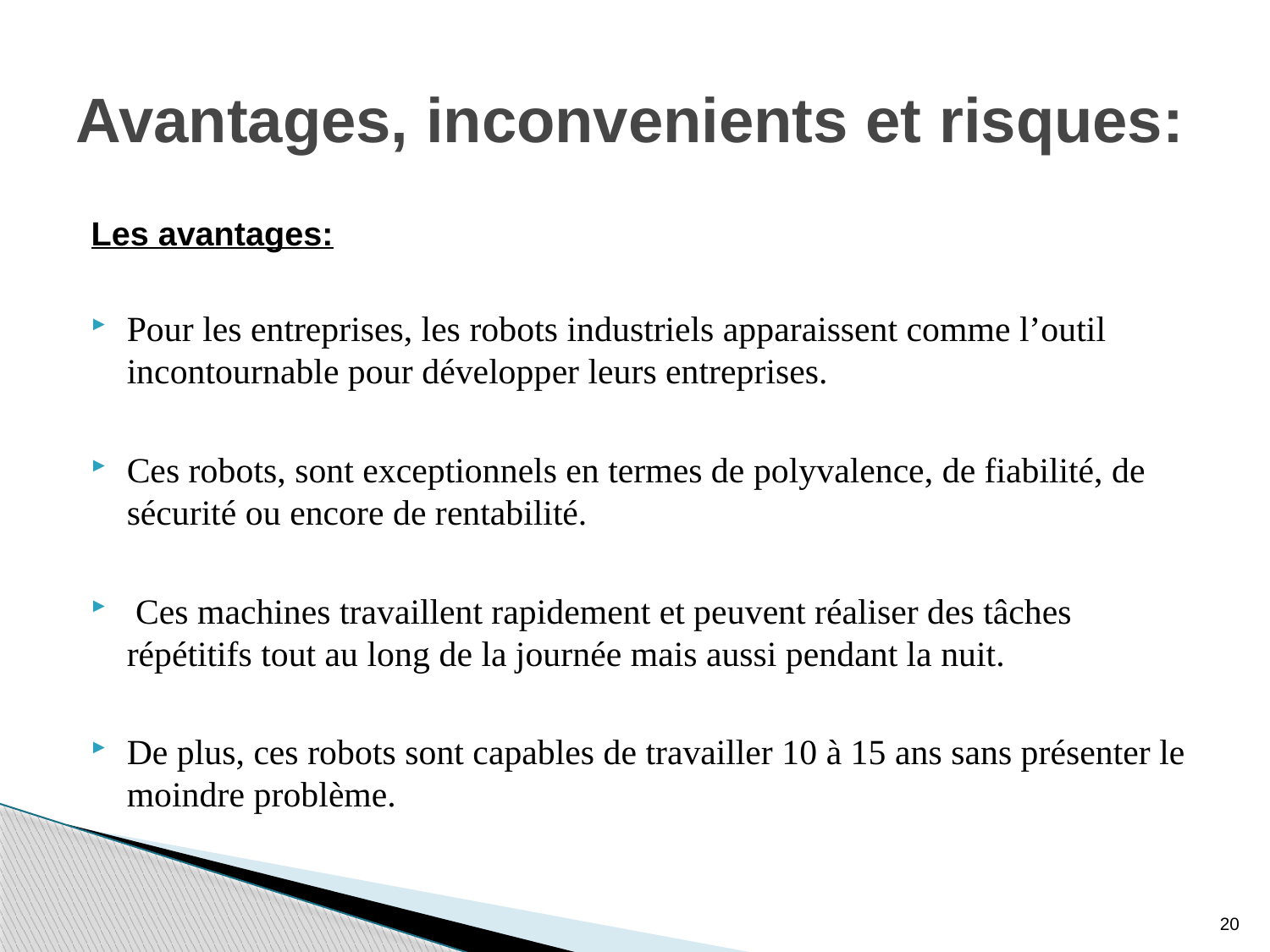

# Avantages, inconvenients et risques:
Les avantages:

Pour les entreprises, les robots industriels apparaissent comme l’outil incontournable pour développer leurs entreprises.

Ces robots, sont exceptionnels en termes de polyvalence, de fiabilité, de sécurité ou encore de rentabilité.

 Ces machines travaillent rapidement et peuvent réaliser des tâches répétitifs tout au long de la journée mais aussi pendant la nuit.

De plus, ces robots sont capables de travailler 10 à 15 ans sans présenter le moindre problème.
20